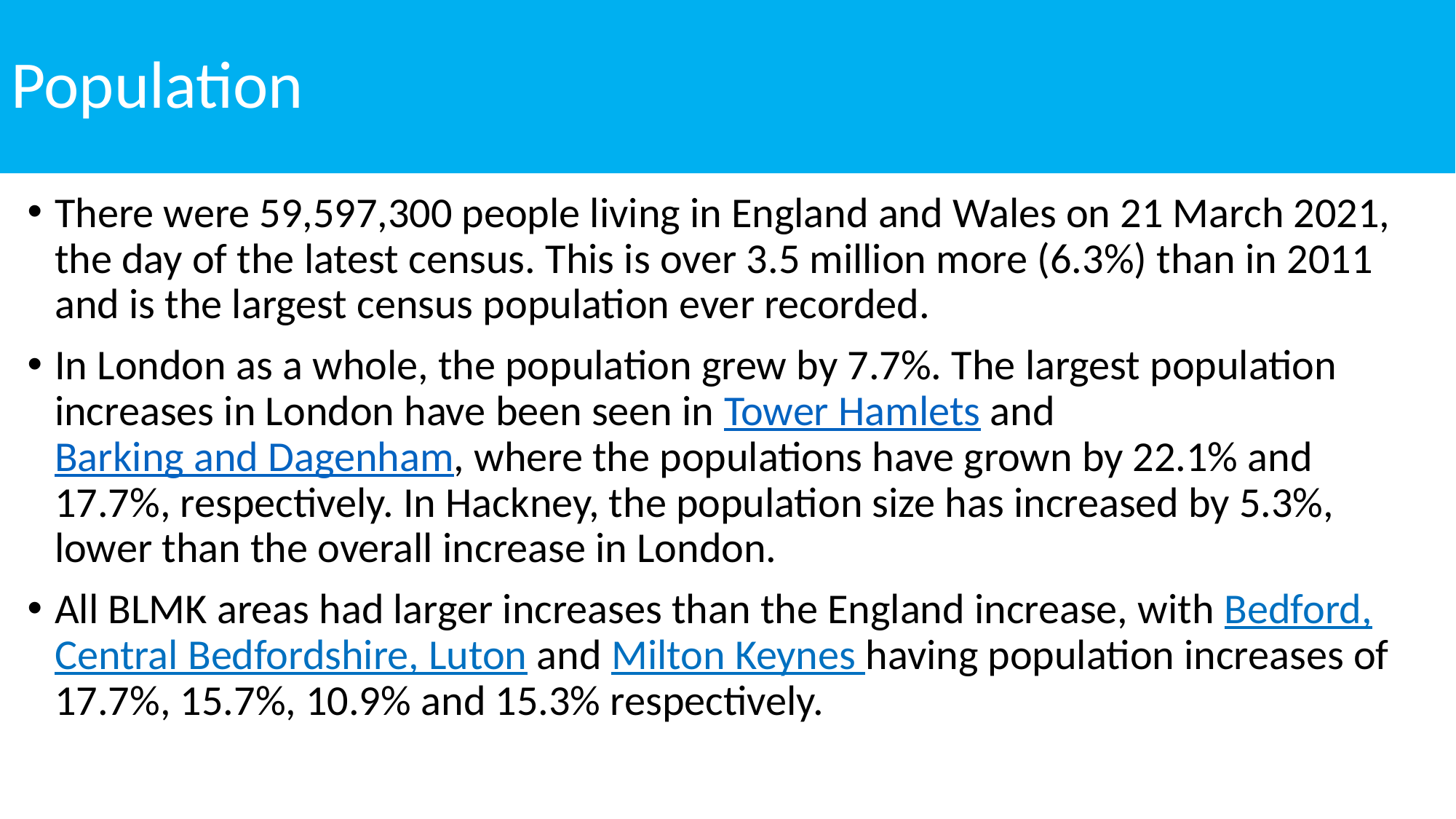

# Population
There were 59,597,300 people living in England and Wales on 21 March 2021, the day of the latest census. This is over 3.5 million more (6.3%) than in 2011 and is the largest census population ever recorded.
In London as a whole, the population grew by 7.7%. The largest population increases in London have been seen in Tower Hamlets and Barking and Dagenham, where the populations have grown by 22.1% and 17.7%, respectively. In Hackney, the population size has increased by 5.3%, lower than the overall increase in London.
All BLMK areas had larger increases than the England increase, with Bedford, Central Bedfordshire, Luton and Milton Keynes having population increases of 17.7%, 15.7%, 10.9% and 15.3% respectively.